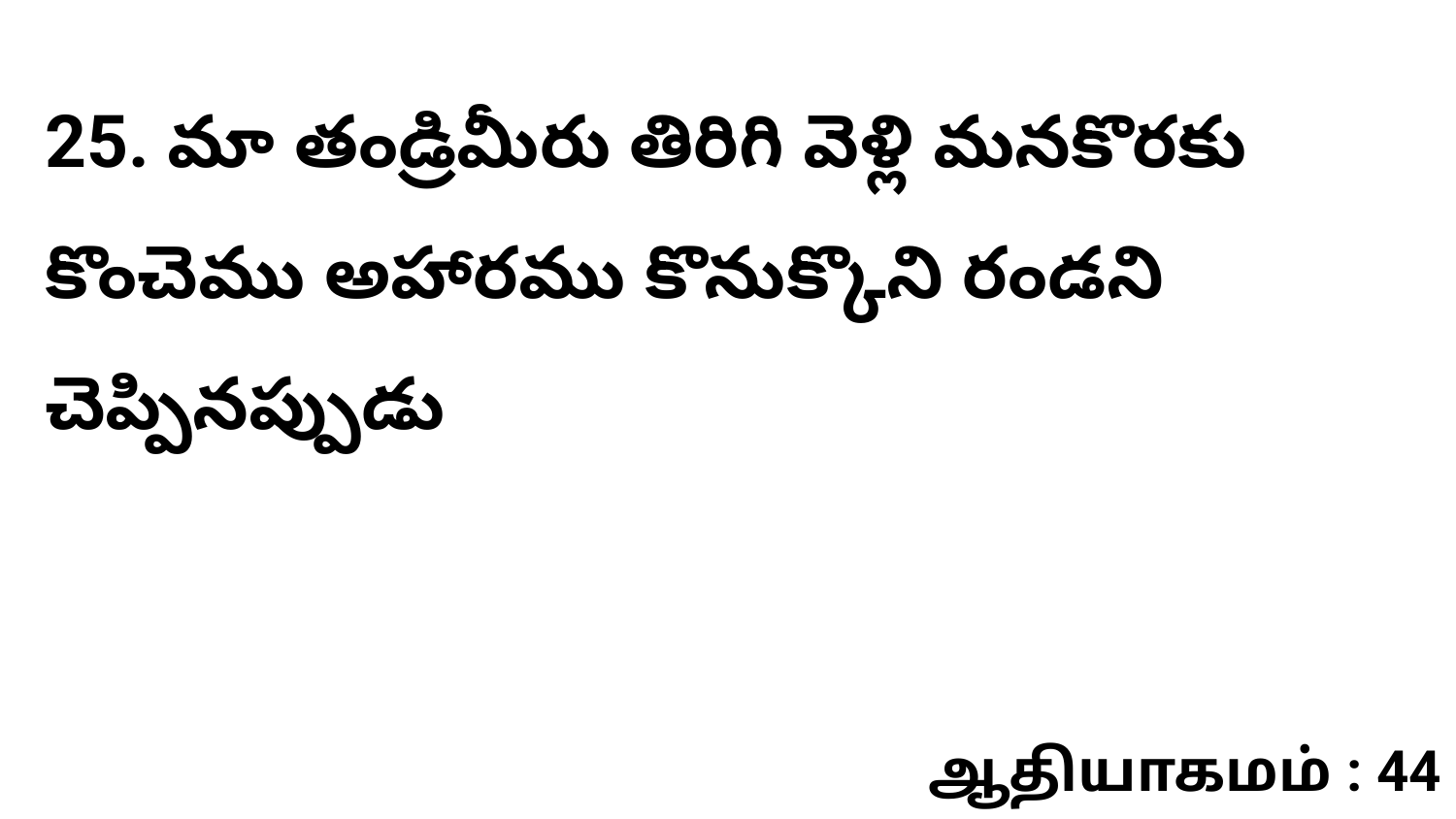

25. మా తండ్రిమీరు తిరిగి వెళ్లి మనకొరకు కొంచెము అహారము కొనుక్కొని రండని చెప్పినప్పుడు
ஆதியாகமம் : 44